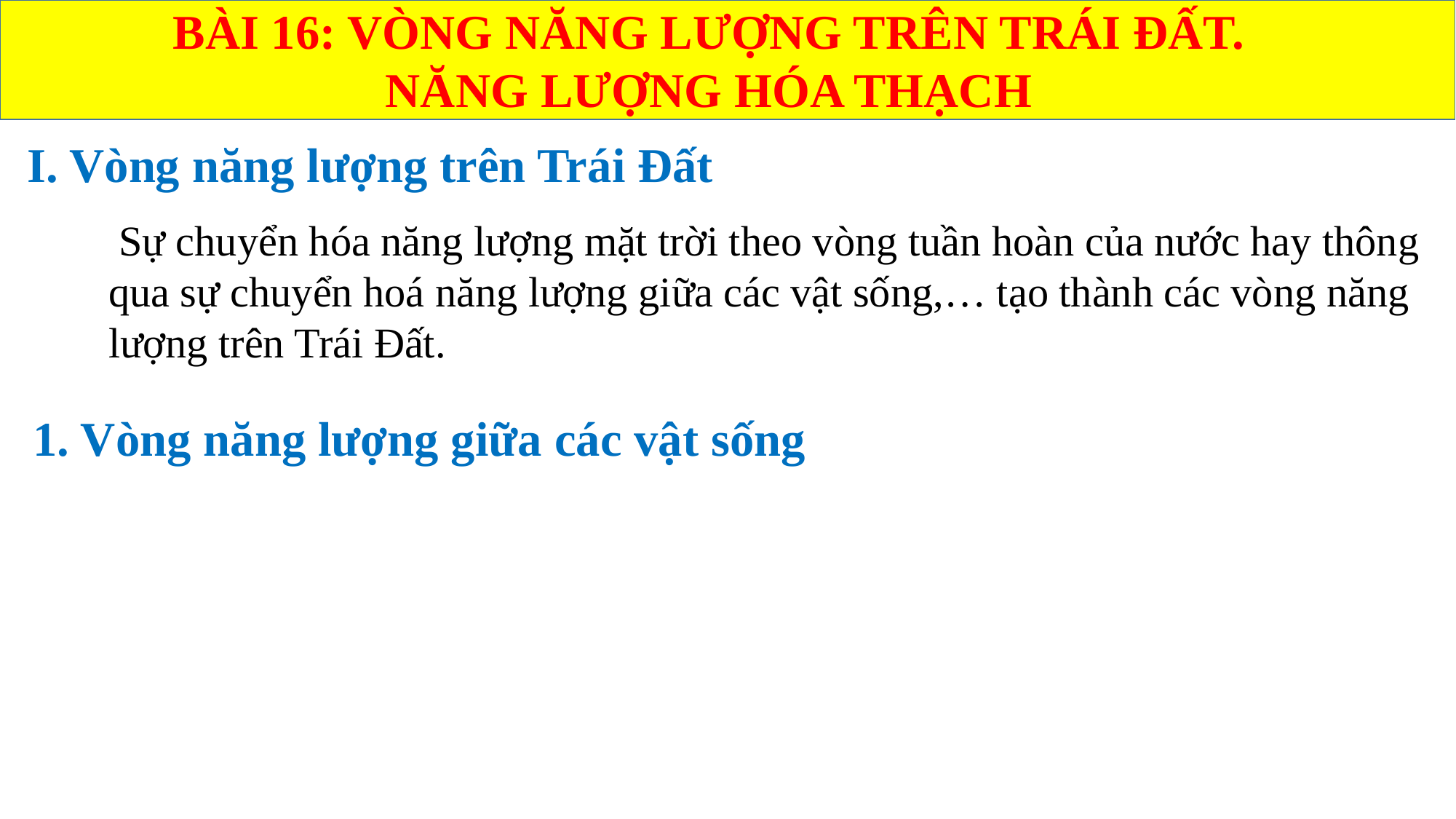

BÀI 16: VÒNG NĂNG LƯỢNG TRÊN TRÁI ĐẤT.
NĂNG LƯỢNG HÓA THẠCH
I. Vòng năng lượng trên Trái Đất
 Sự chuyển hóa năng lượng mặt trời theo vòng tuần hoàn của nước hay thông qua sự chuyển hoá năng lượng giữa các vật sống,… tạo thành các vòng năng lượng trên Trái Đất.
1. Vòng năng lượng giữa các vật sống